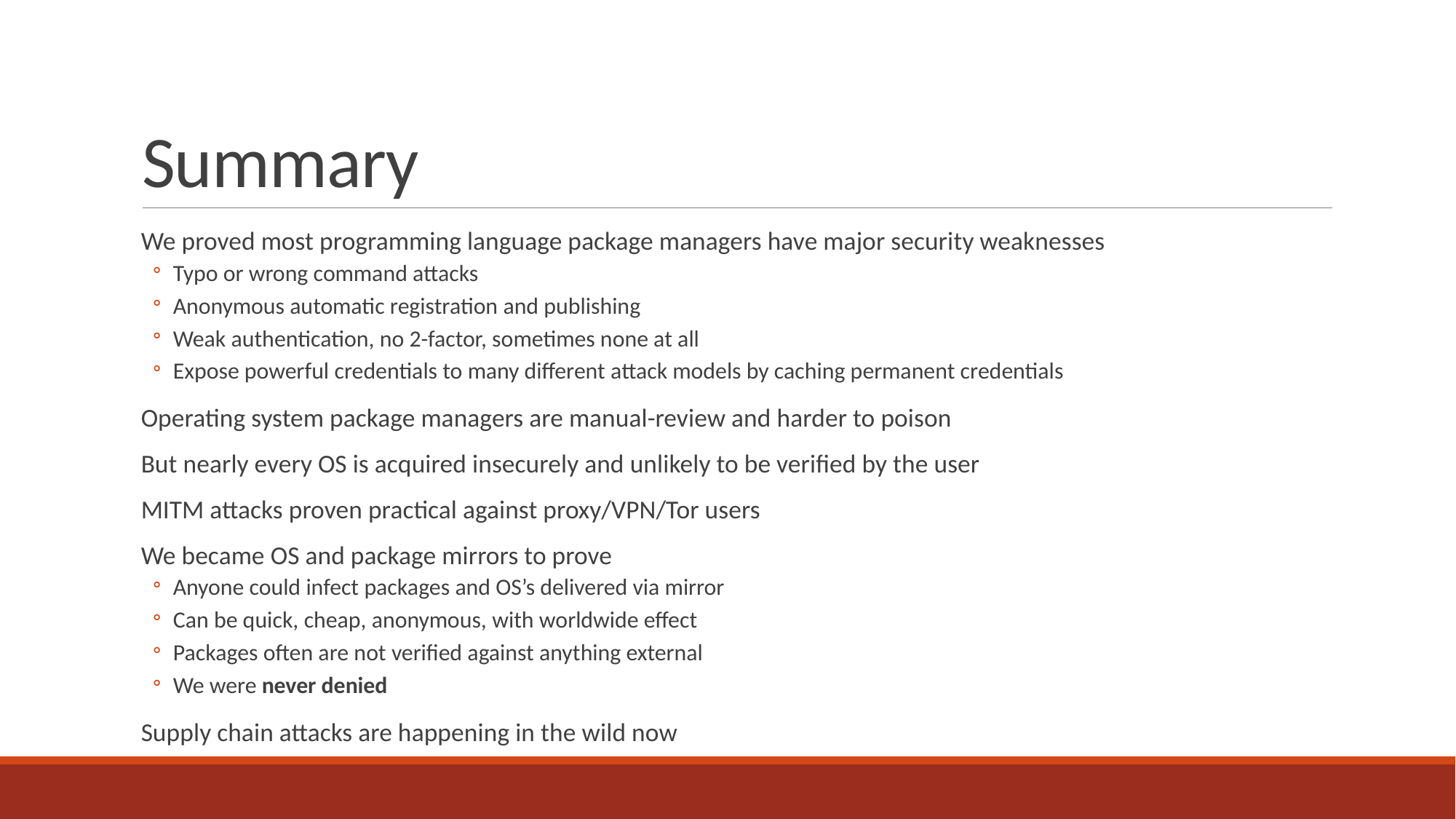

# Summary
We proved most programming language package managers have major security weaknesses
Typo or wrong command attacks
Anonymous automatic registration and publishing
Weak authentication, no 2-factor, sometimes none at all
Expose powerful credentials to many different attack models by caching permanent credentials
Operating system package managers are manual-review and harder to poison
But nearly every OS is acquired insecurely and unlikely to be verified by the user
MITM attacks proven practical against proxy/VPN/Tor users
We became OS and package mirrors to prove
Anyone could infect packages and OS’s delivered via mirror
Can be quick, cheap, anonymous, with worldwide effect
Packages often are not verified against anything external
We were never denied
Supply chain attacks are happening in the wild now